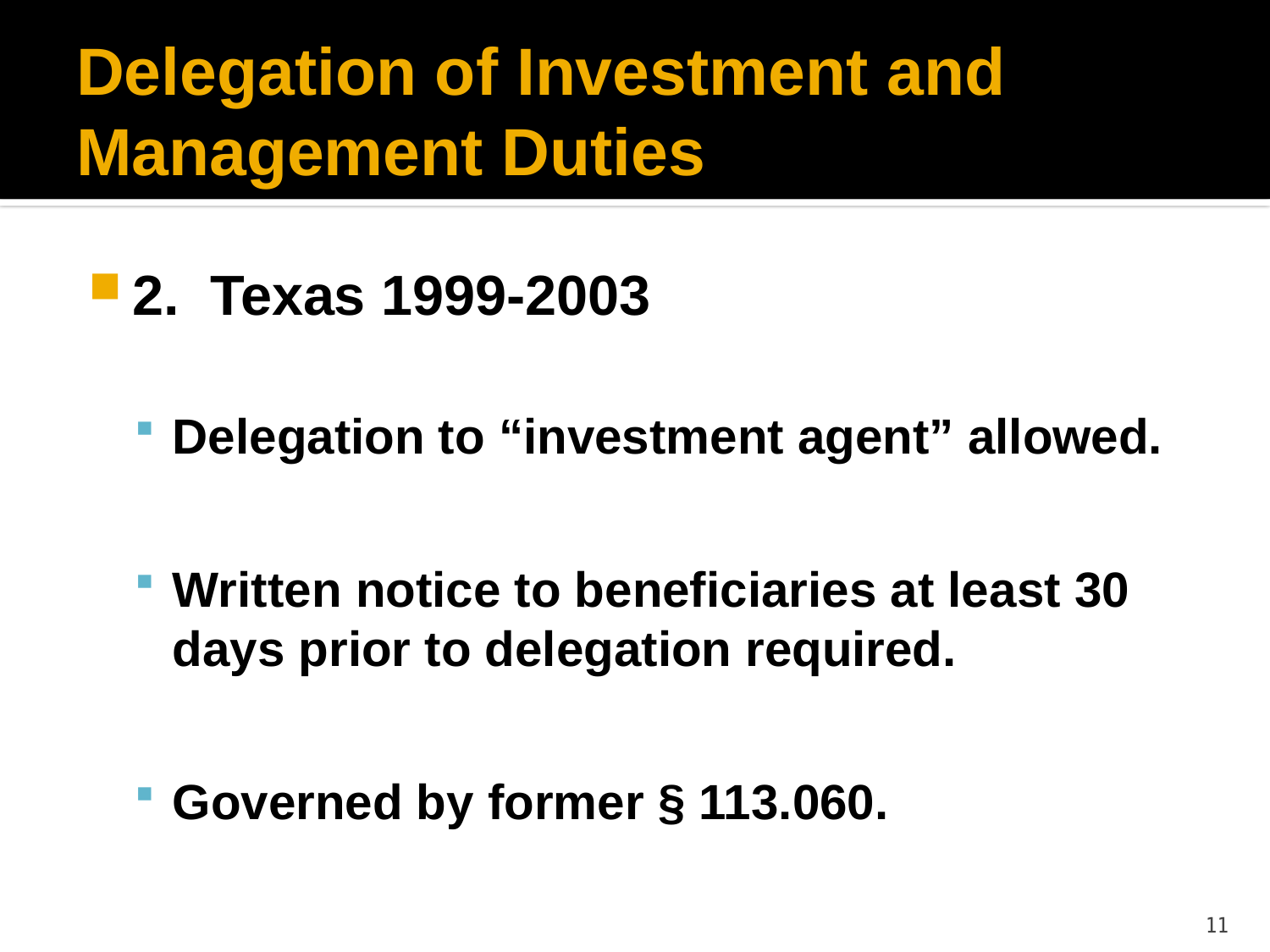

# Delegation of Investment and Management Duties
2.  Texas 1999-2003

Delegation to “investment agent” allowed.

Written notice to beneficiaries at least 30 days prior to delegation required.

Governed by former § 113.060.
11